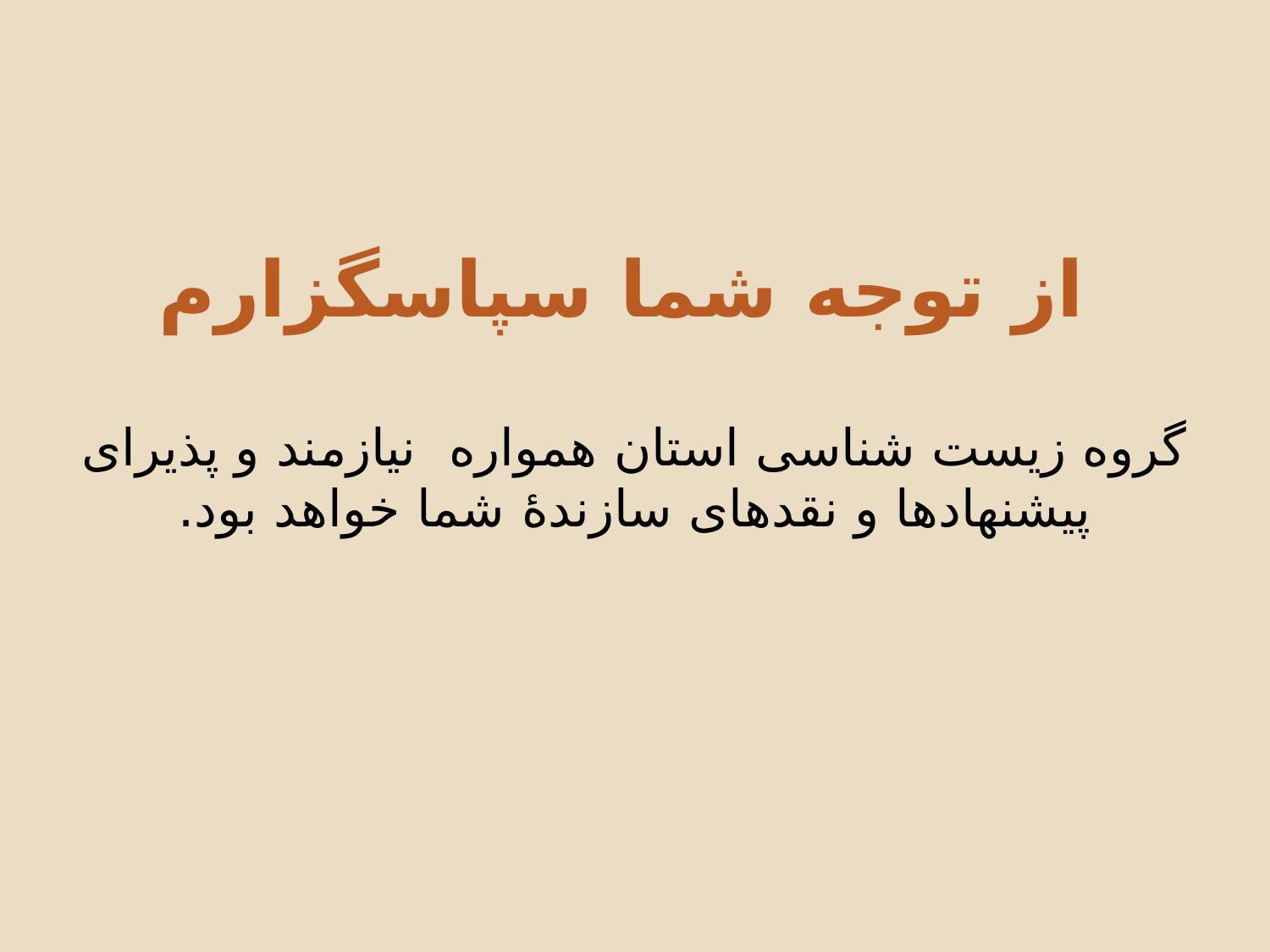

از توجه شما سپاسگزارم

گروه زیست شناسی استان همواره  نیازمند و پذیرای پیشنهادها و نقدهای سازندۀ شما خواهد بود.